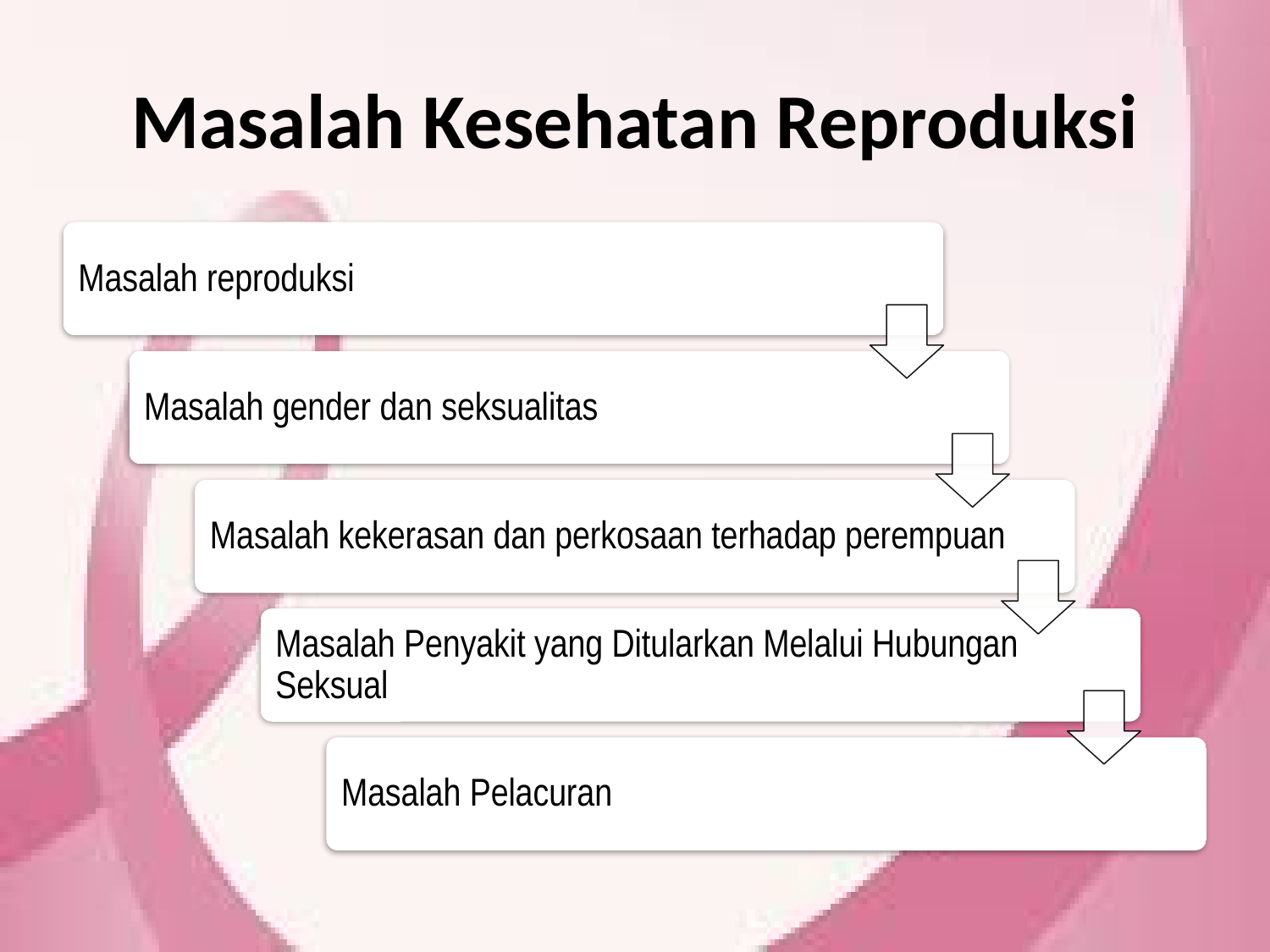

# Masalah Kesehatan Reproduksi
Masalah reproduksi
Masalah gender dan seksualitas
Masalah kekerasan dan perkosaan terhadap perempuan
Masalah Penyakit yang Ditularkan Melalui Hubungan Seksual
Masalah Pelacuran